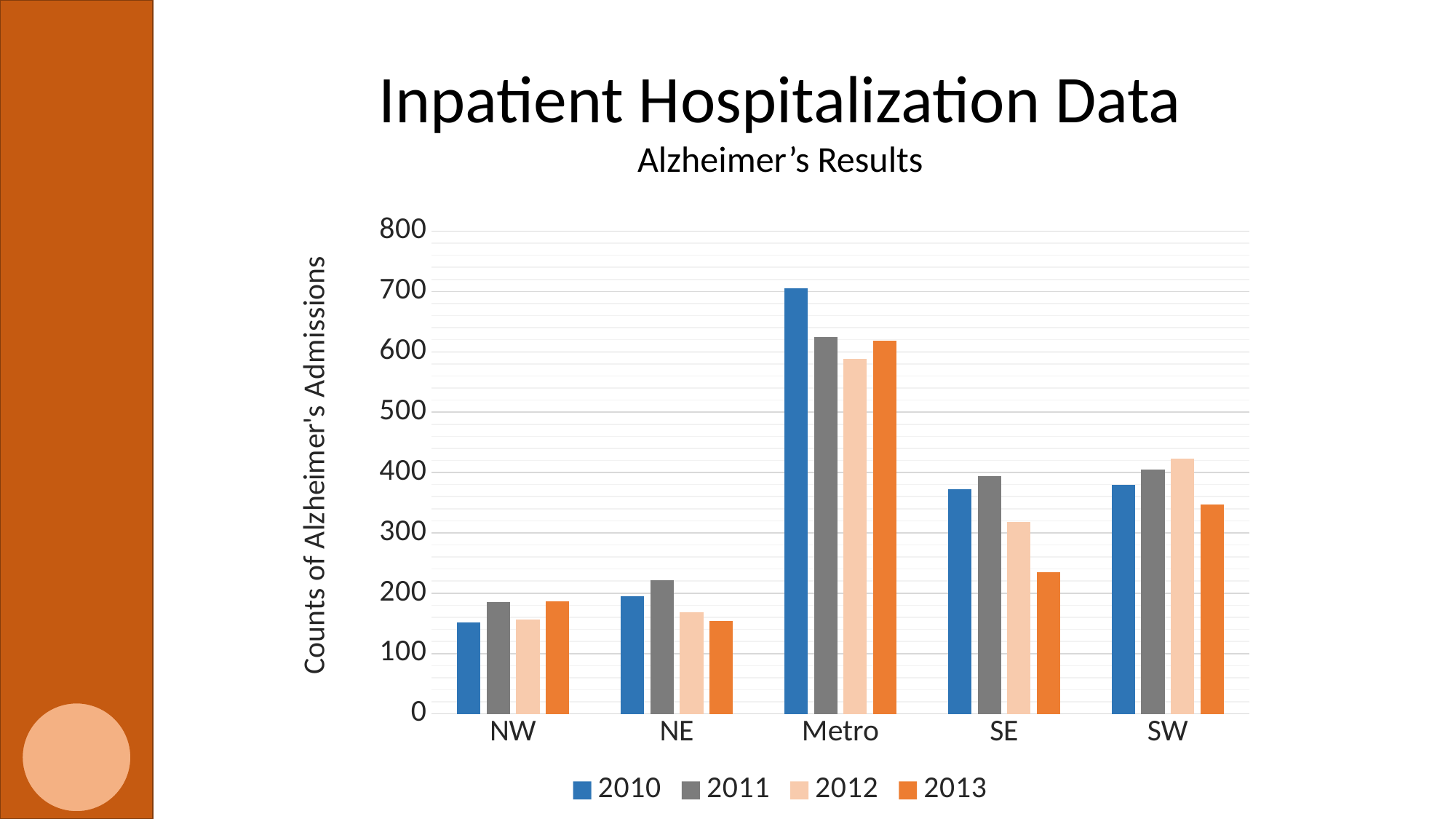

Inpatient Hospitalization Data
Alzheimer’s Results

### Chart

| Category | 2010 | 2011 | 2012 | 2013 |
|---|---|---|---|---|
| NW | 151.0 | 185.0 | 157.0 | 187.0 |
| NE | 195.0 | 222.0 | 169.0 | 154.0 |
| Metro | 705.0 | 624.0 | 588.0 | 619.0 |
| SE | 372.0 | 394.0 | 318.0 | 235.0 |
| SW | 380.0 | 405.0 | 423.0 | 347.0 |